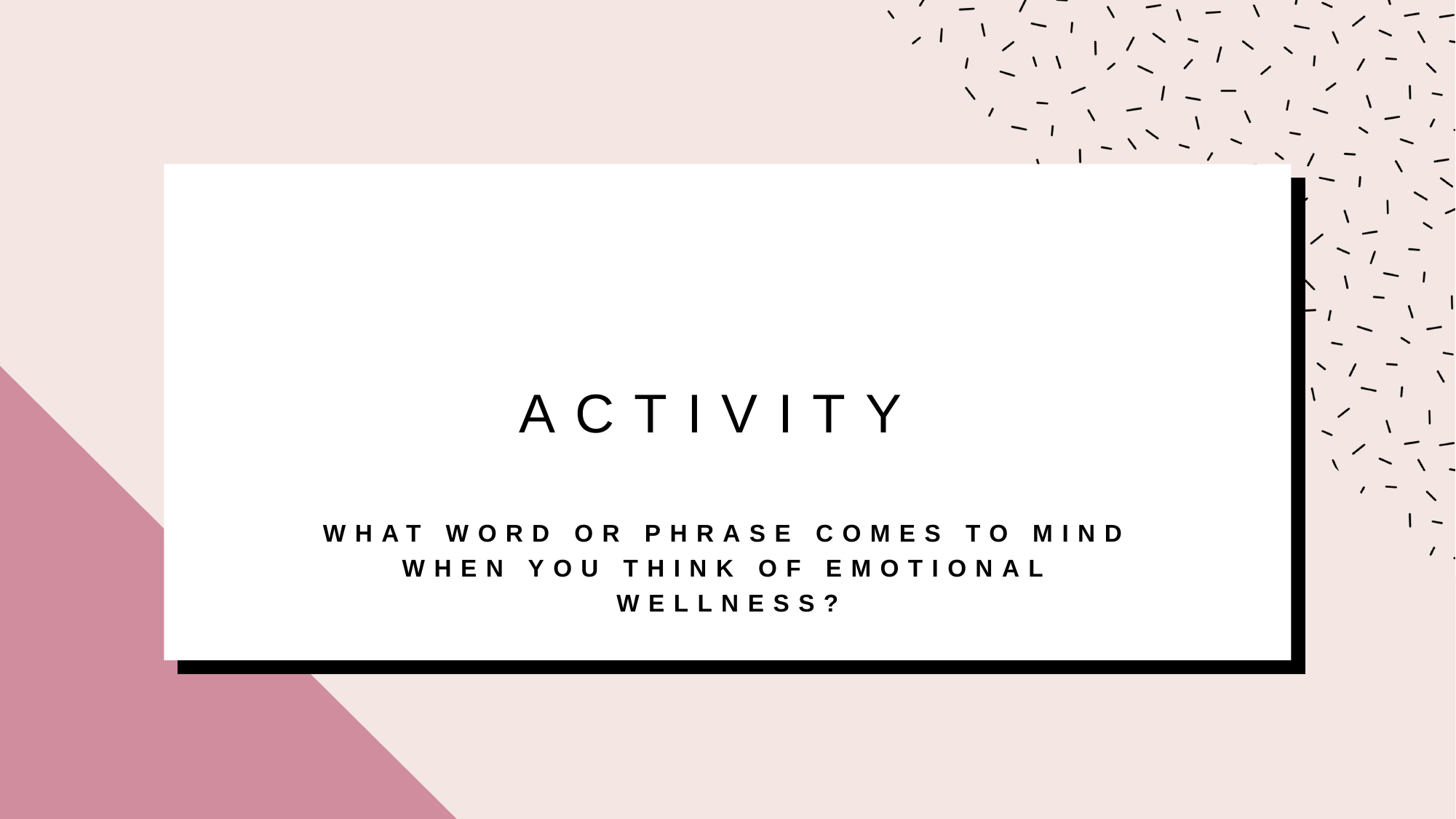

# Activity

What word or phrase comes to mind when you think of emotional wellness?